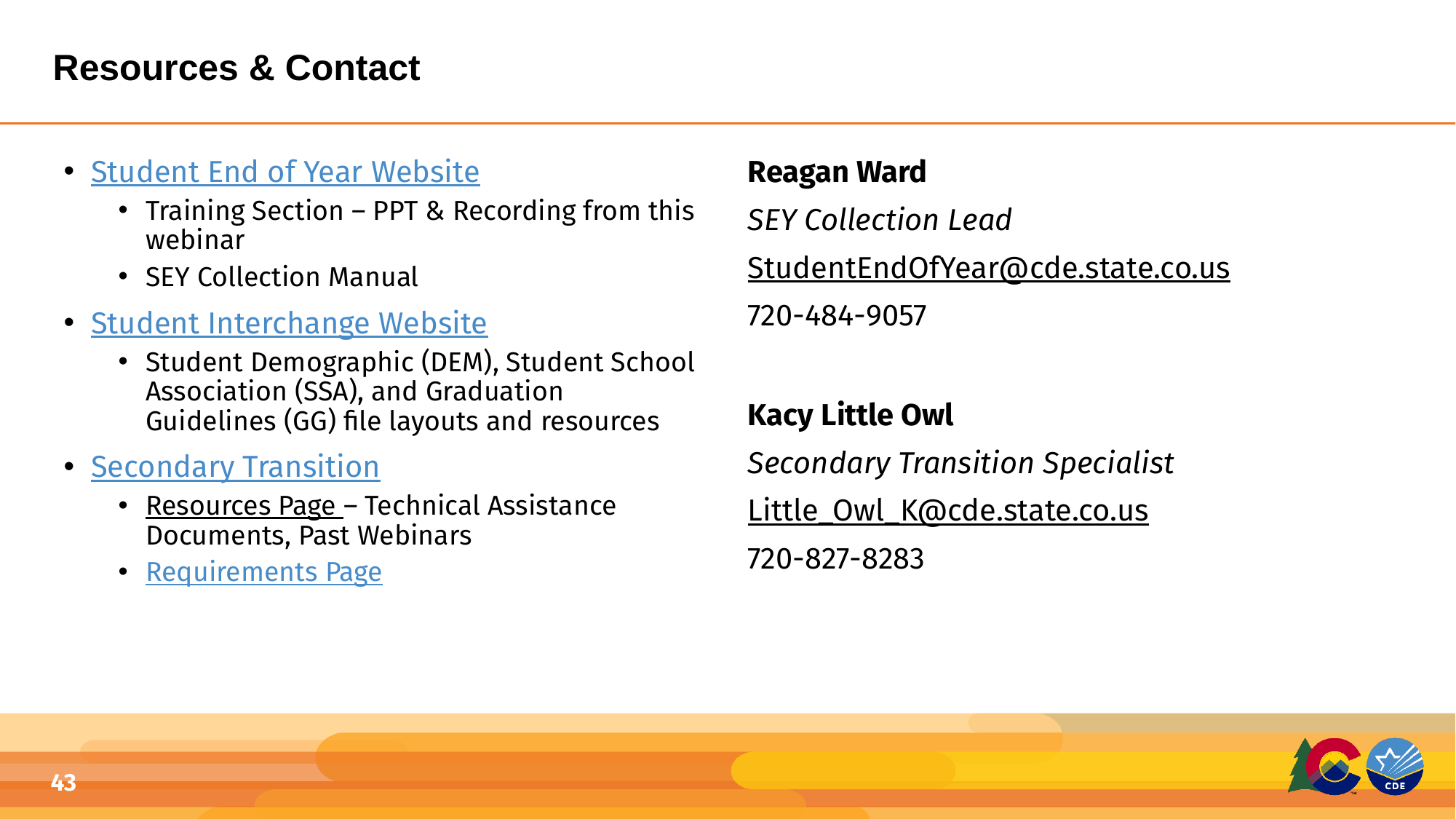

# Resources & Contact
Student End of Year Website
Training Section – PPT & Recording from this webinar
SEY Collection Manual
Student Interchange Website
Student Demographic (DEM), Student School Association (SSA), and Graduation Guidelines (GG) file layouts and resources
Secondary Transition
Resources Page – Technical Assistance Documents, Past Webinars
Requirements Page
Reagan Ward
SEY Collection Lead
StudentEndOfYear@cde.state.co.us
720-484-9057

Kacy Little Owl
Secondary Transition Specialist
Little_Owl_K@cde.state.co.us
720-827-8283

43